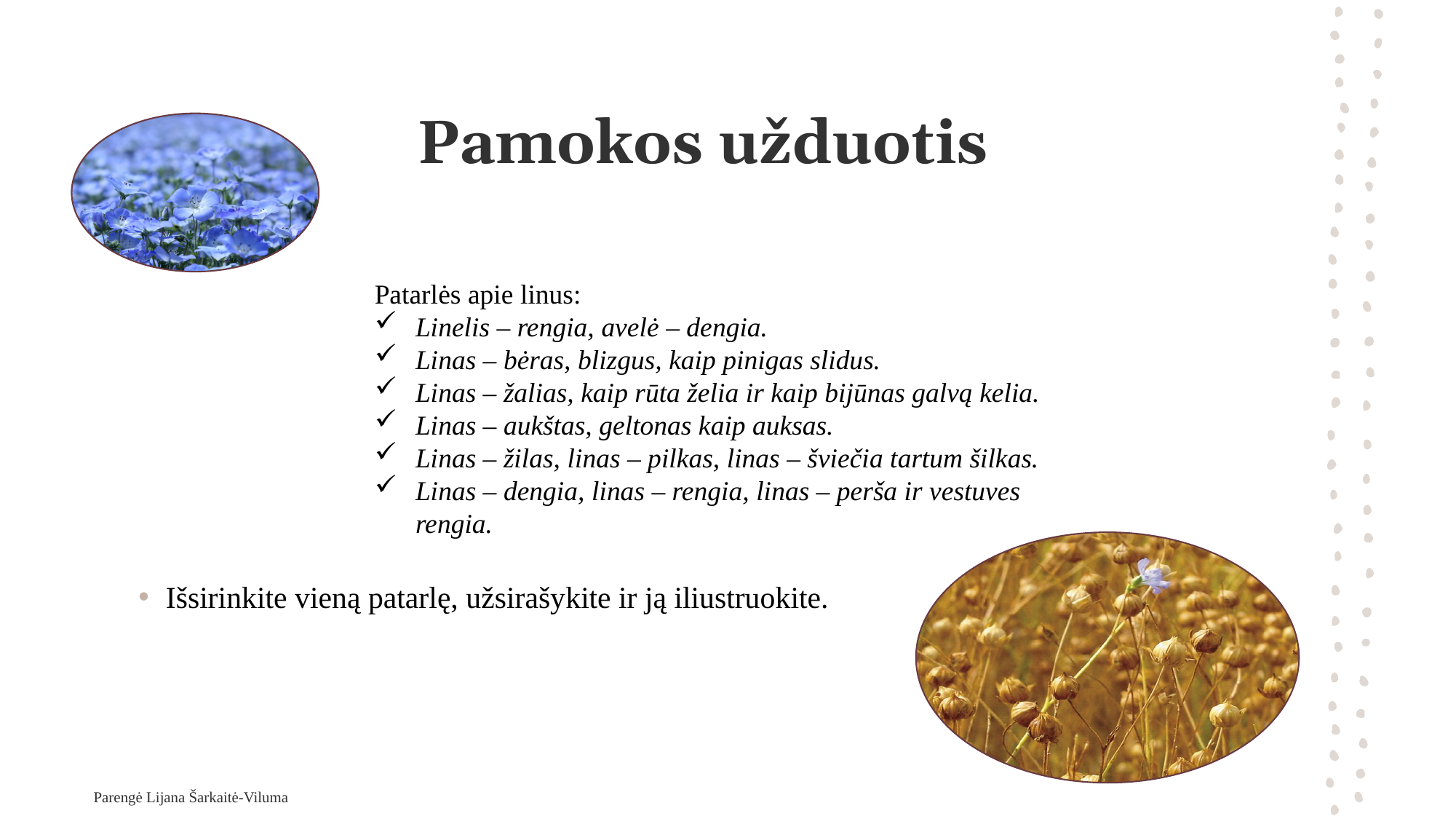

# Pamokos užduotis

Išsirinkite vieną patarlę, užsirašykite ir ją iliustruokite.
Patarlės apie linus:
Linelis – rengia, avelė – dengia.
Linas – bėras, blizgus, kaip pinigas slidus.
Linas – žalias, kaip rūta želia ir kaip bijūnas galvą kelia.
Linas – aukštas, geltonas kaip auksas.
Linas – žilas, linas – pilkas, linas – šviečia tartum šilkas.
Linas – dengia, linas – rengia, linas – perša ir vestuves rengia.

Parengė Lijana Šarkaitė-Viluma